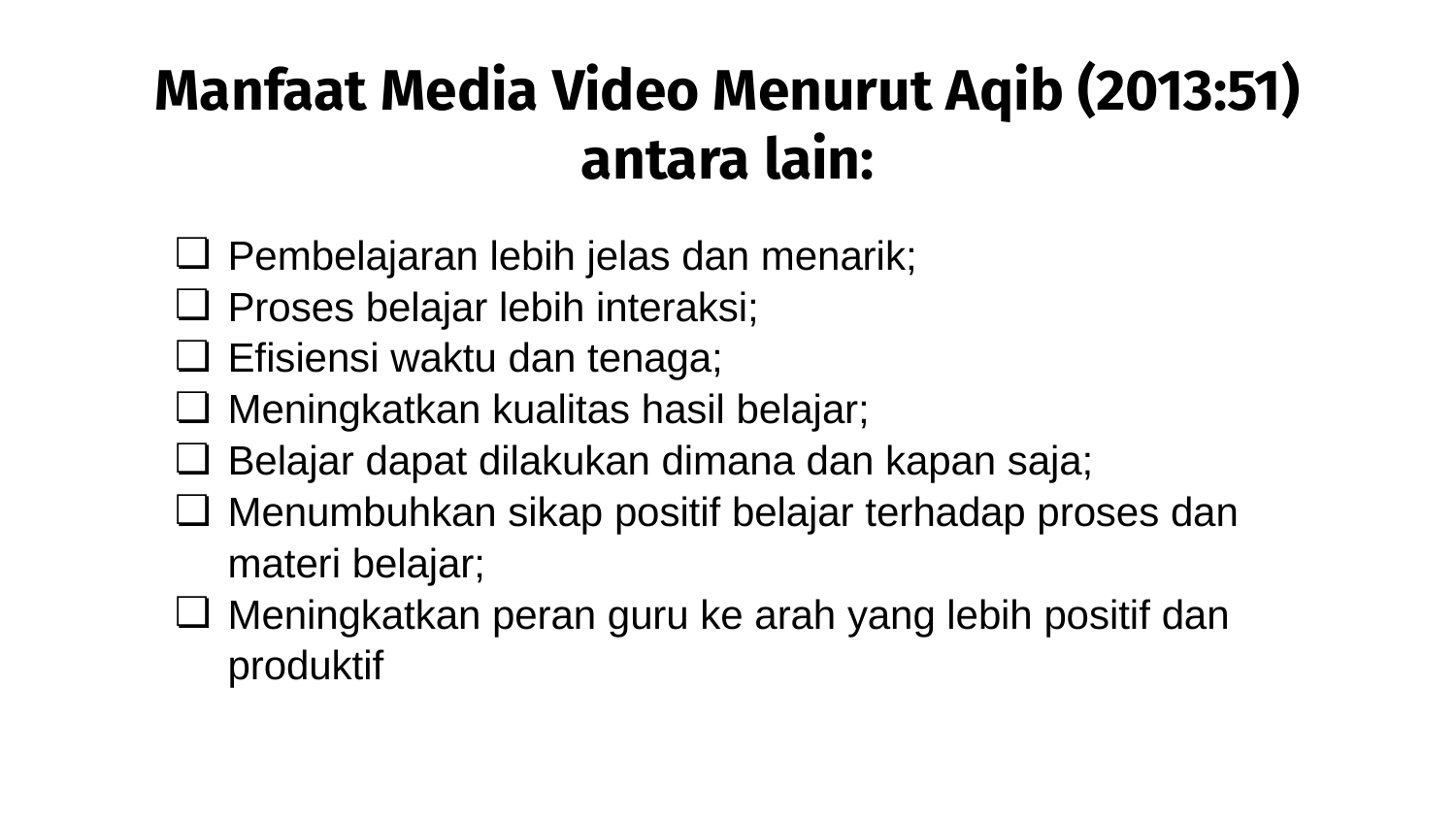

# Manfaat Media Video Menurut Aqib (2013:51)
antara lain:
Pembelajaran lebih jelas dan menarik;
Proses belajar lebih interaksi;
Efisiensi waktu dan tenaga;
Meningkatkan kualitas hasil belajar;
Belajar dapat dilakukan dimana dan kapan saja;
Menumbuhkan sikap positif belajar terhadap proses dan materi belajar;
Meningkatkan peran guru ke arah yang lebih positif dan produktif